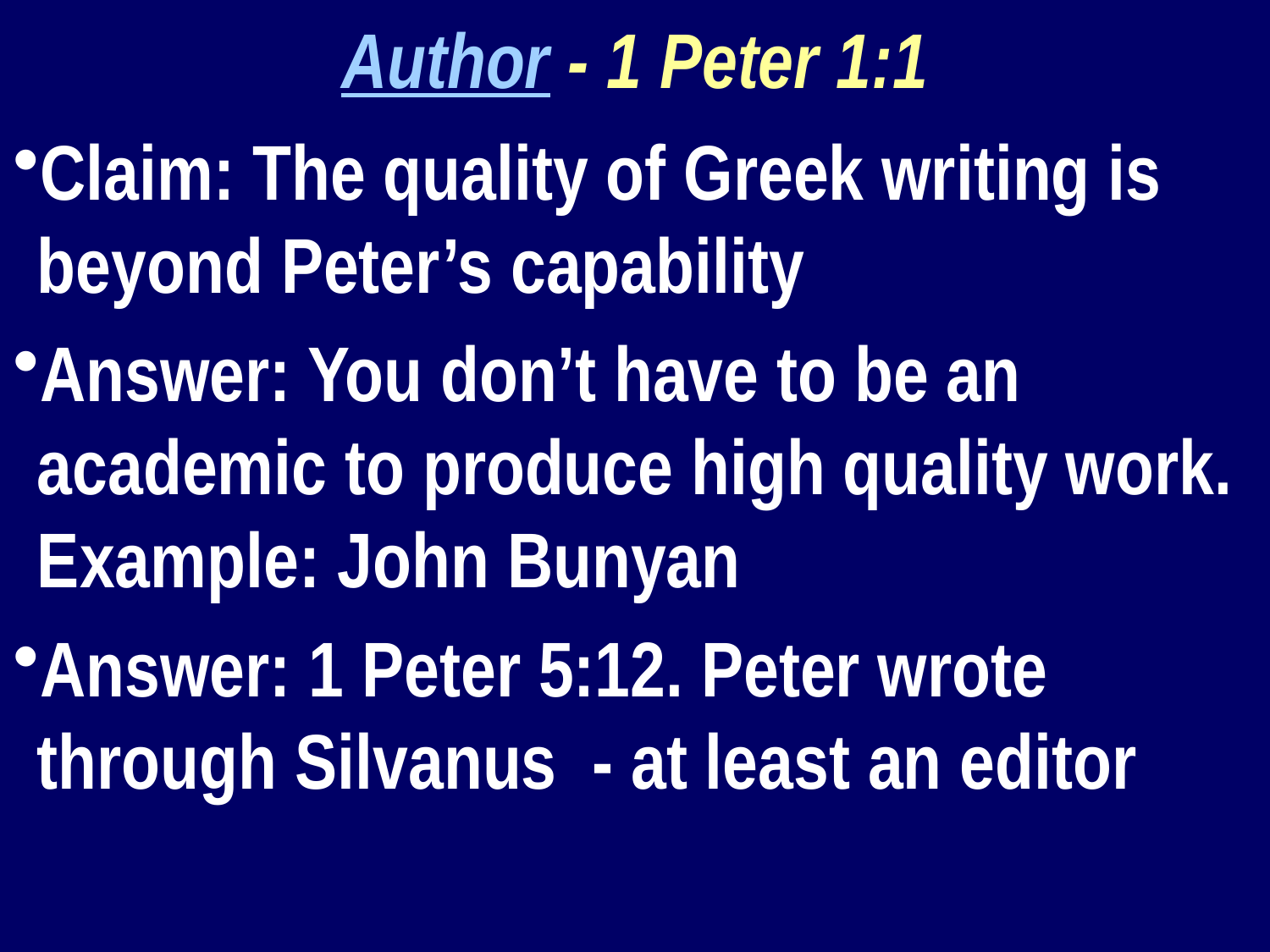

Author - 1 Peter 1:1
Claim: The quality of Greek writing is beyond Peter’s capability
Answer: You don’t have to be an academic to produce high quality work.  Example: John Bunyan
Answer: 1 Peter 5:12. Peter wrote through Silvanus  - at least an editor